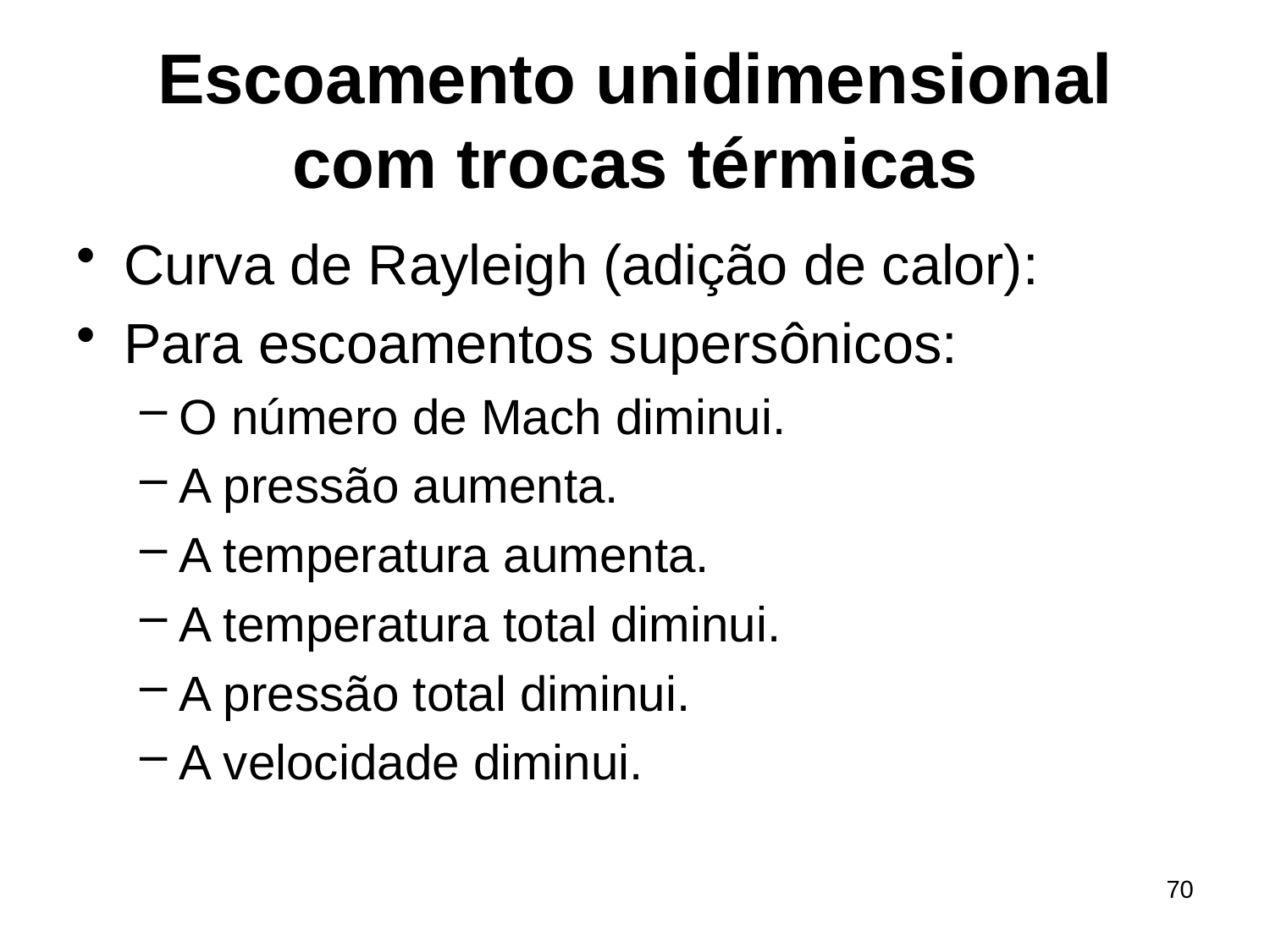

# Escoamento unidimensional com trocas térmicas
Curva de Rayleigh (adição de calor):
Para escoamentos supersônicos:
O número de Mach diminui.
A pressão aumenta.
A temperatura aumenta.
A temperatura total diminui.
A pressão total diminui.
A velocidade diminui.
70